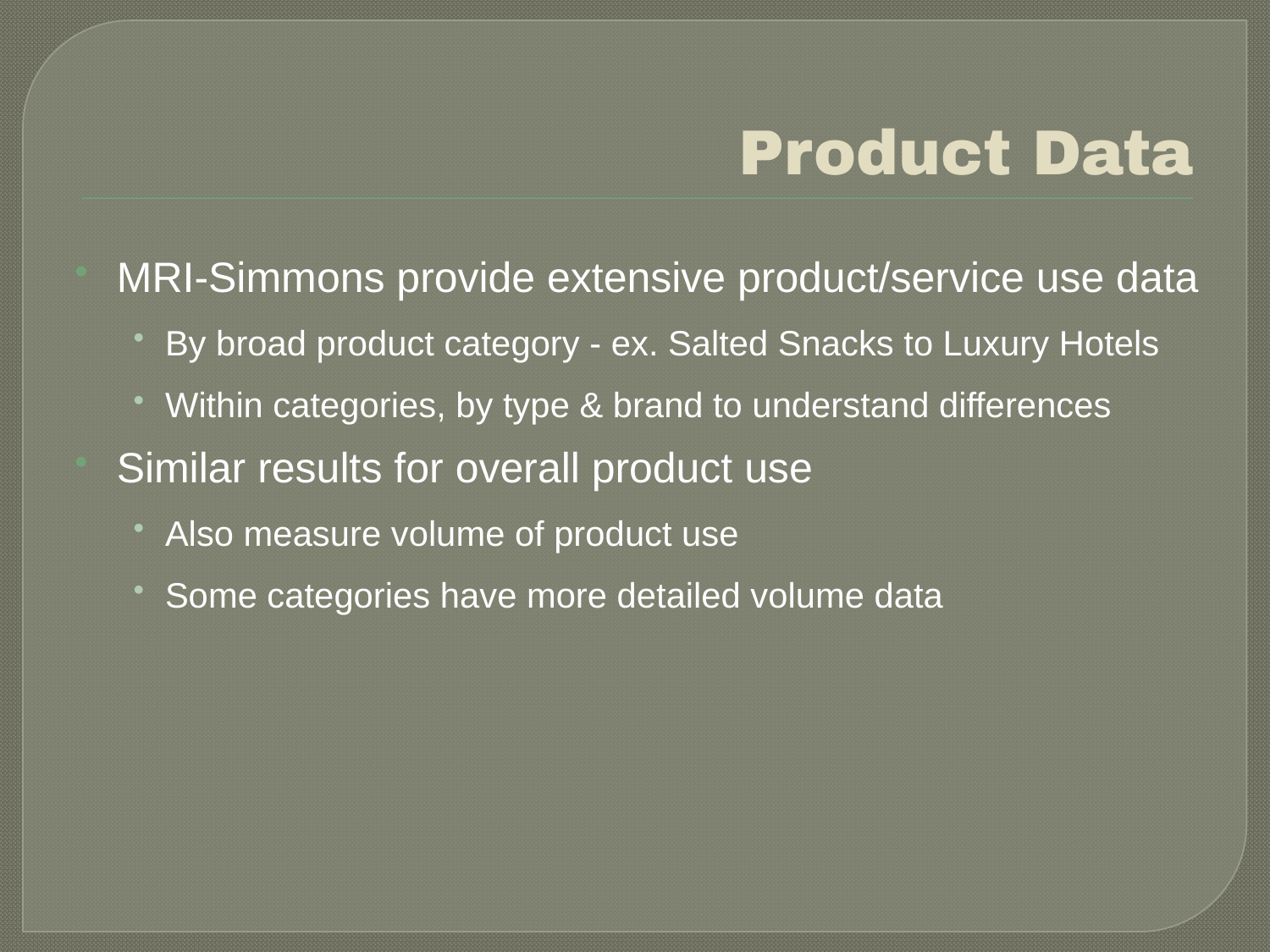

# Product Data
MRI-Simmons provide extensive product/service use data
By broad product category - ex. Salted Snacks to Luxury Hotels
Within categories, by type & brand to understand differences
Similar results for overall product use
Also measure volume of product use
Some categories have more detailed volume data